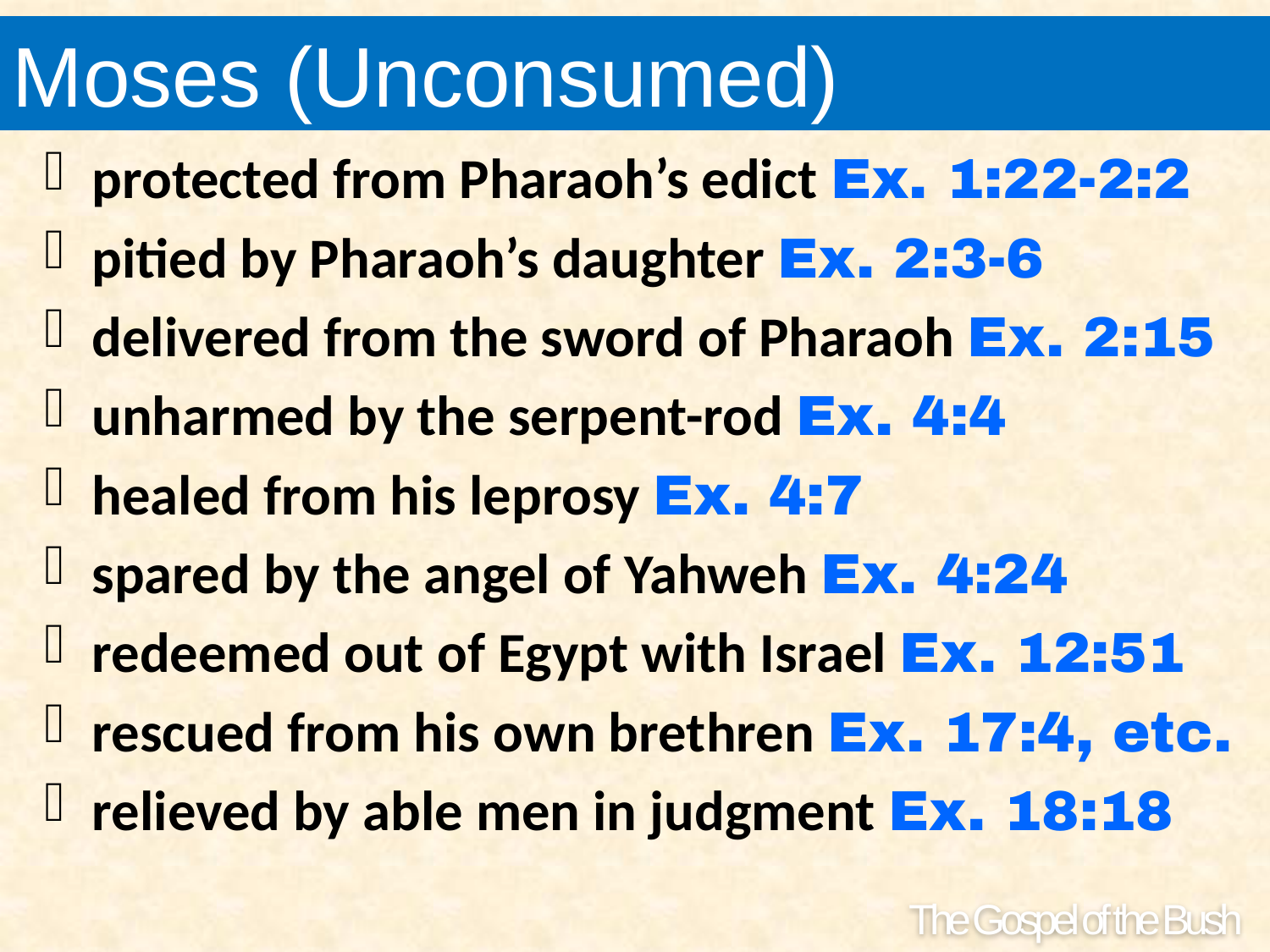

Moses (Unconsumed)
protected from Pharaoh’s edict Ex. 1:22-2:2
pitied by Pharaoh’s daughter Ex. 2:3-6
delivered from the sword of Pharaoh Ex. 2:15
unharmed by the serpent-rod Ex. 4:4
healed from his leprosy Ex. 4:7
spared by the angel of Yahweh Ex. 4:24
redeemed out of Egypt with Israel Ex. 12:51
rescued from his own brethren Ex. 17:4, etc.
relieved by able men in judgment Ex. 18:18

The Gospel of the Bush